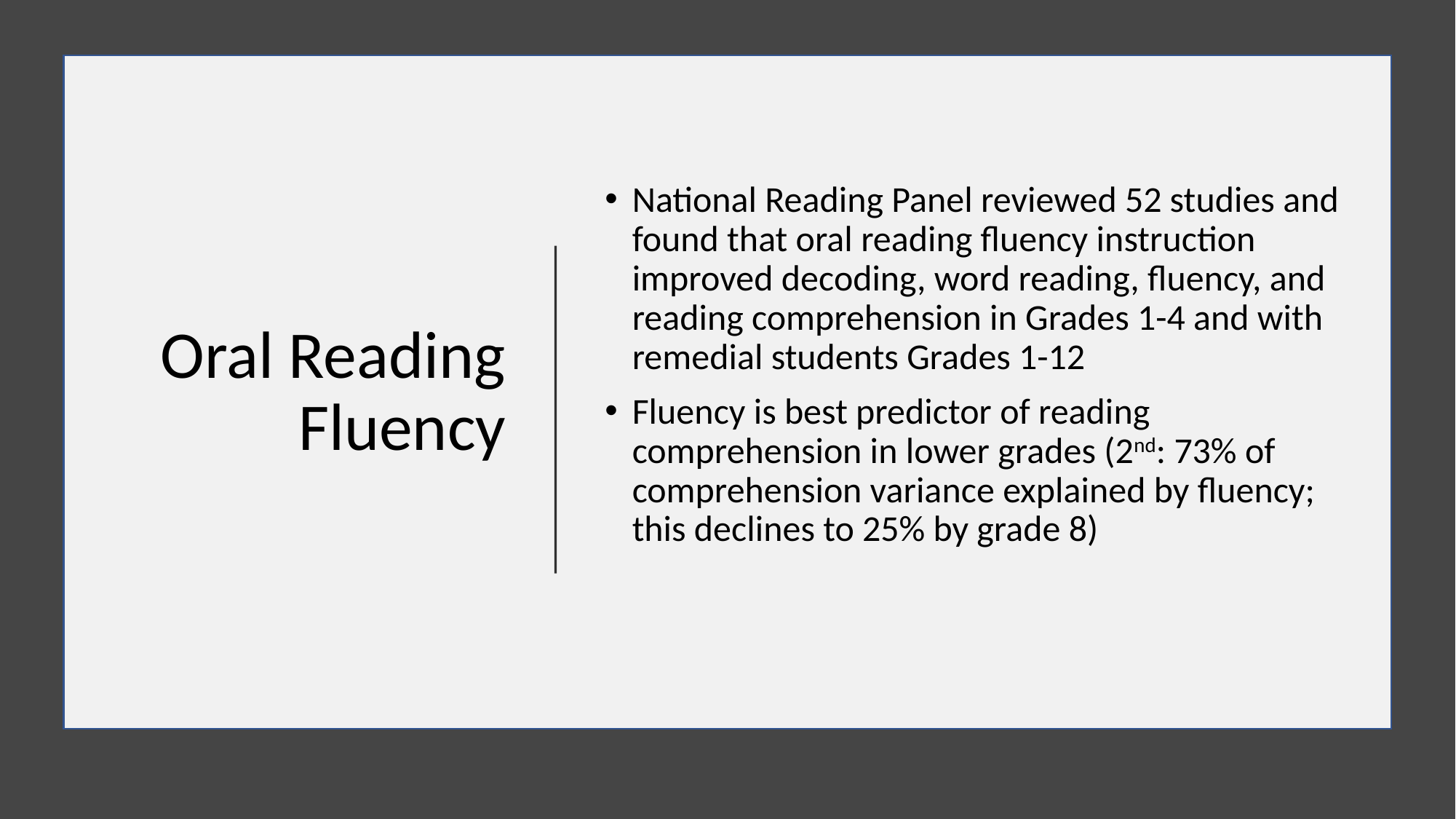

# Oral Reading Fluency
National Reading Panel reviewed 52 studies and found that oral reading fluency instruction improved decoding, word reading, fluency, and reading comprehension in Grades 1-4 and with remedial students Grades 1-12
Fluency is best predictor of reading comprehension in lower grades (2nd: 73% of comprehension variance explained by fluency; this declines to 25% by grade 8)